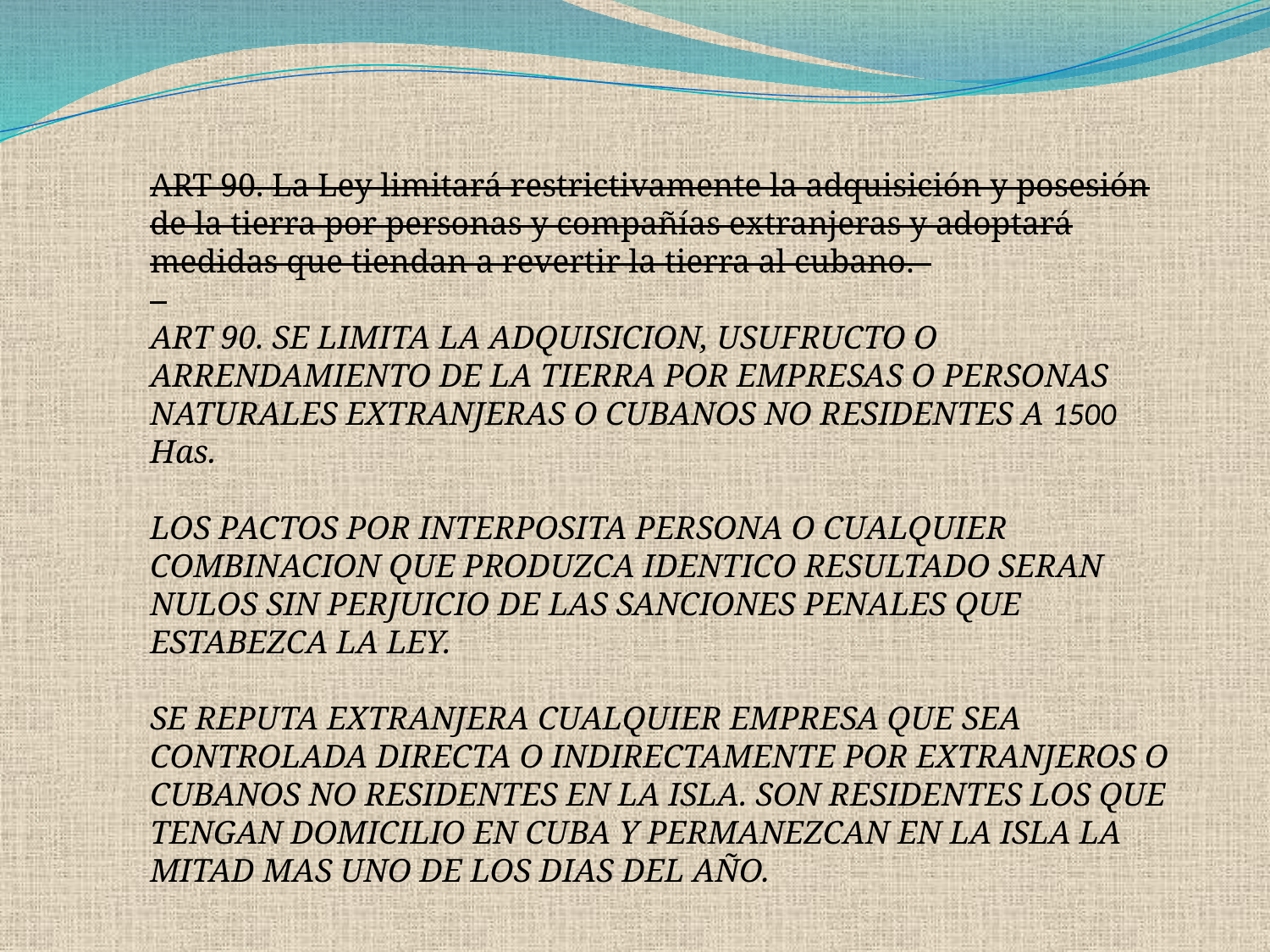

ART 90. La Ley limitará restrictivamente la adquisición y posesión de la tierra por personas y compañías extranjeras y adoptará medidas que tiendan a revertir la tierra al cubano.

ART 90. SE LIMITA LA ADQUISICION, USUFRUCTO O ARRENDAMIENTO DE LA TIERRA POR EMPRESAS O PERSONAS NATURALES EXTRANJERAS O CUBANOS NO RESIDENTES A 1500 Has.

LOS PACTOS POR INTERPOSITA PERSONA O CUALQUIER
COMBINACION QUE PRODUZCA IDENTICO RESULTADO SERAN NULOS SIN PERJUICIO DE LAS SANCIONES PENALES QUE ESTABEZCA LA LEY.

SE REPUTA EXTRANJERA CUALQUIER EMPRESA QUE SEA CONTROLADA DIRECTA O INDIRECTAMENTE POR EXTRANJEROS O CUBANOS NO RESIDENTES EN LA ISLA. SON RESIDENTES LOS QUE TENGAN DOMICILIO EN CUBA Y PERMANEZCAN EN LA ISLA LA MITAD MAS UNO DE LOS DIAS DEL AÑO.